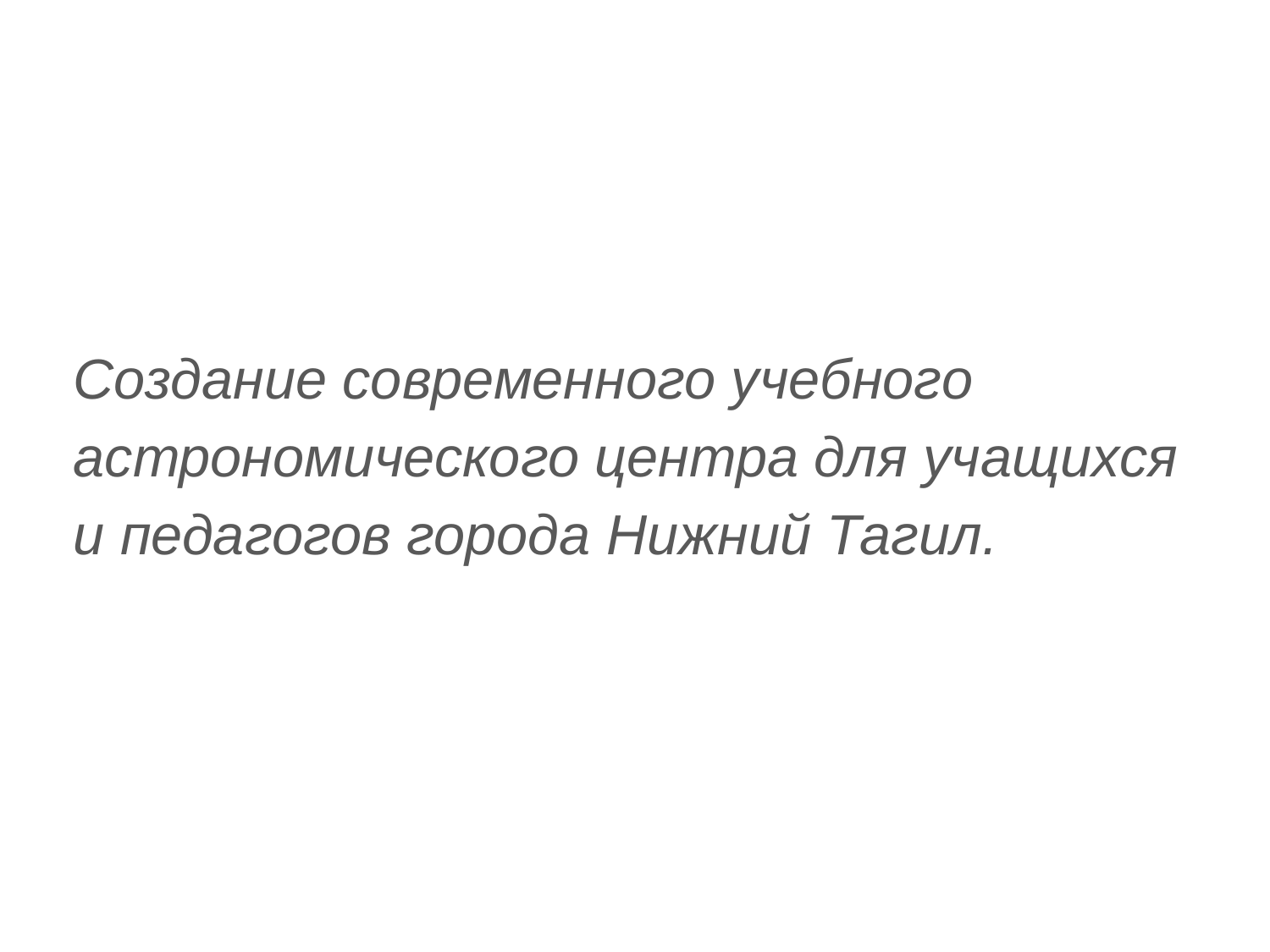

Создание современного учебного астрономического центра для учащихся
и педагогов города Нижний Тагил.